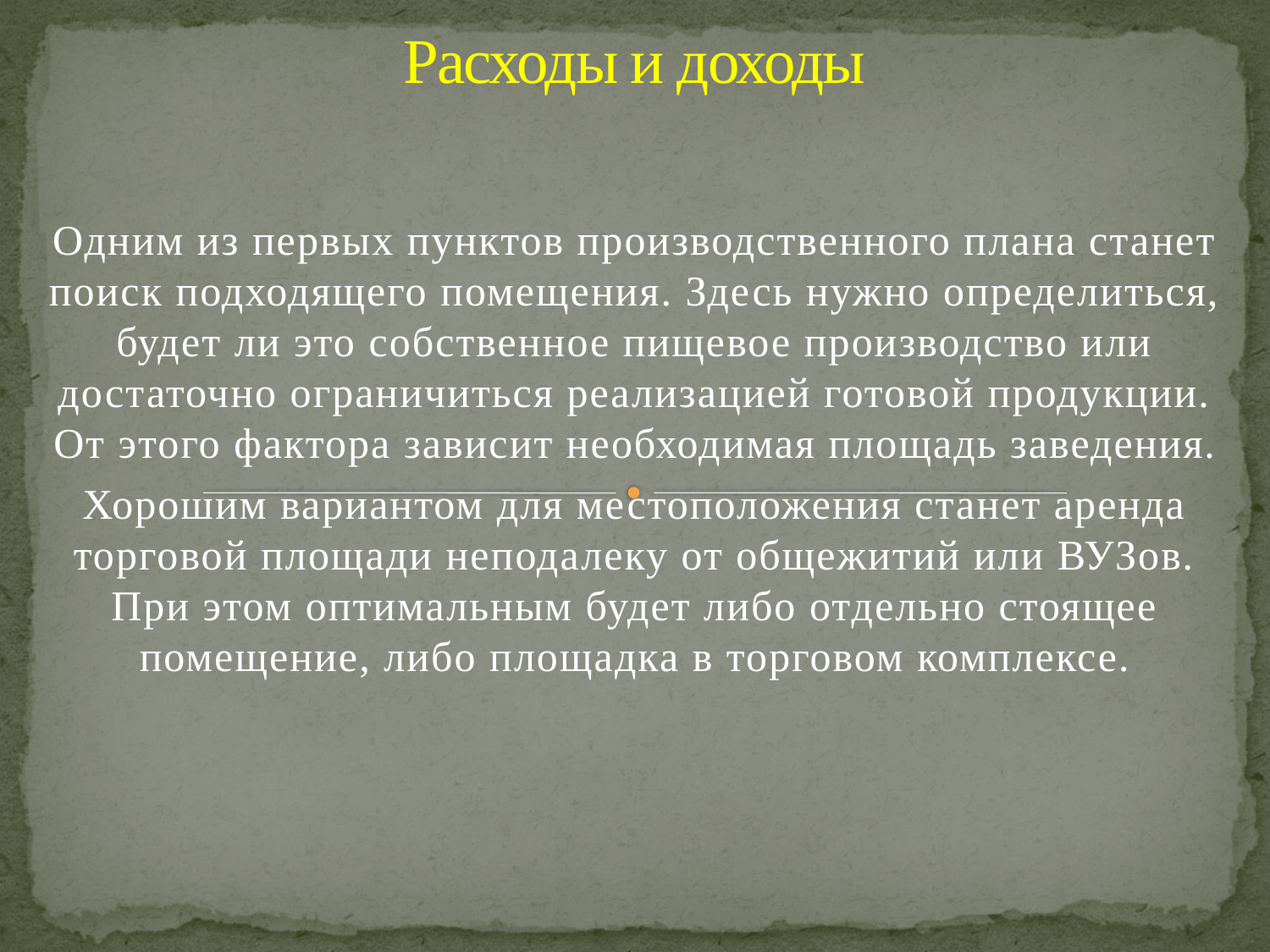

# Расходы и доходы
Одним из первых пунктов производственного плана станет поиск подходящего помещения. Здесь нужно определиться, будет ли это собственное пищевое производство или достаточно ограничиться реализацией готовой продукции. От этого фактора зависит необходимая площадь заведения.
Хорошим вариантом для местоположения станет аренда торговой площади неподалеку от общежитий или ВУЗов. При этом оптимальным будет либо отдельно стоящее помещение, либо площадка в торговом комплексе.